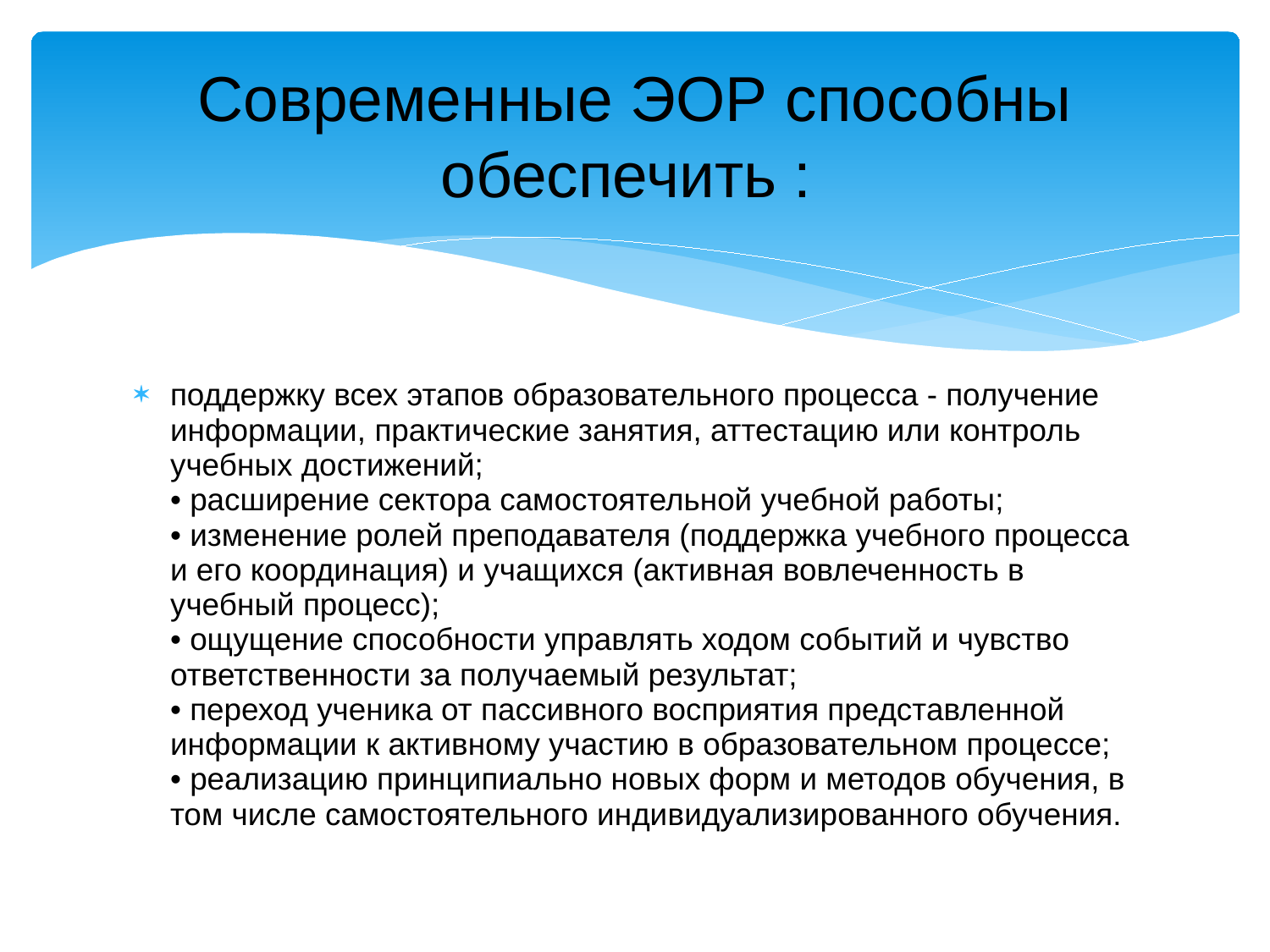

# Современные ЭОР способны обеспечить :
поддержку всех этапов образовательного процесса - получение информации, практические занятия, аттестацию или контроль учебных достижений;
• расширение сектора самостоятельной учебной работы;
• изменение ролей преподавателя (поддержка учебного процесса и его координация) и учащихся (активная вовлеченность в учебный процесс);
• ощущение способности управлять ходом событий и чувство ответственности за получаемый результат;
• переход ученика от пассивного восприятия представленной информации к активному участию в образовательном процессе;
• реализацию принципиально новых форм и методов обучения, в том числе самостоятельного индивидуализированного обучения.